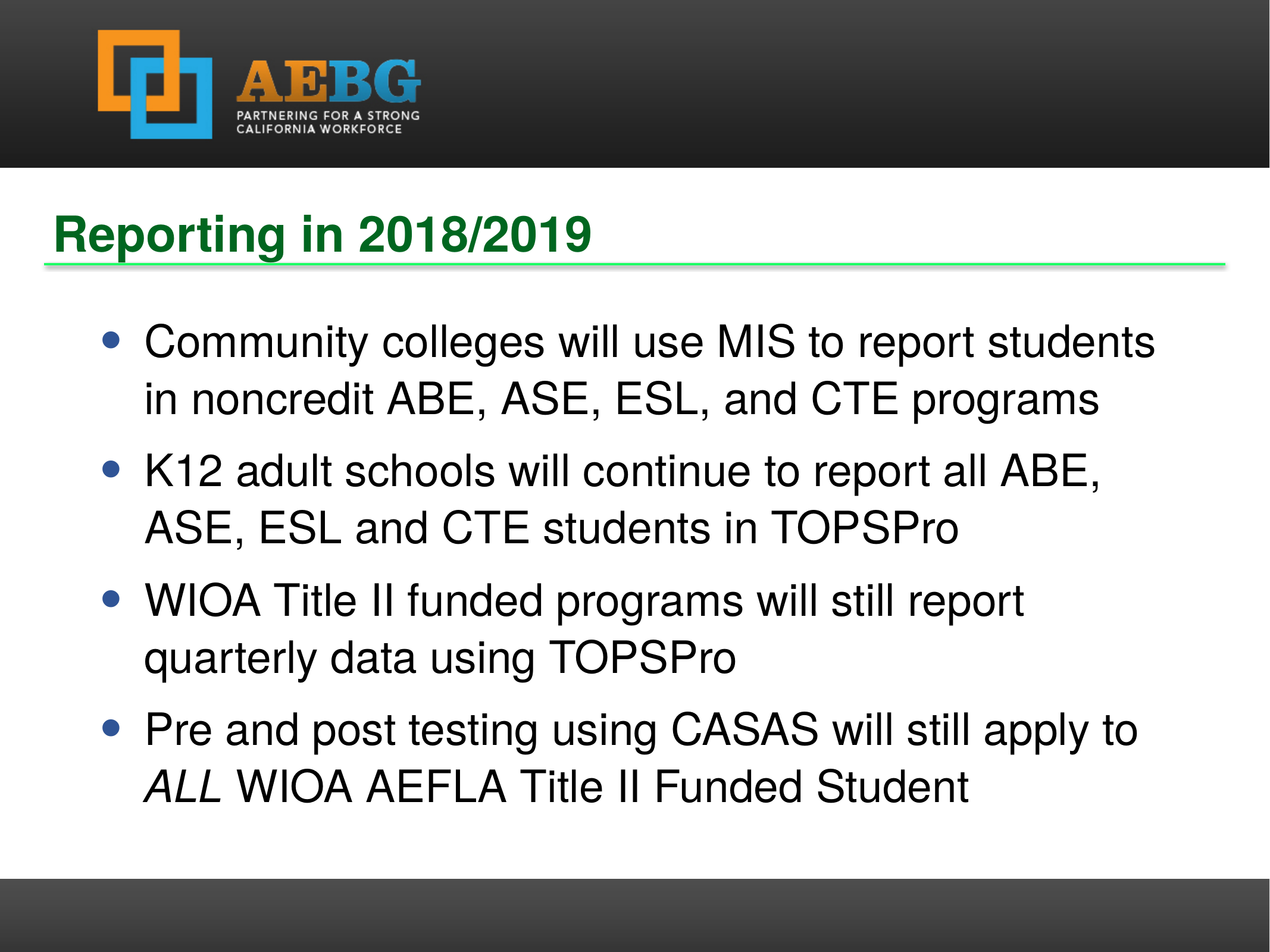

Reporting in 2018/2019
Community colleges will use MIS to report students in noncredit ABE, ASE, ESL, and CTE programs
K12 adult schools will continue to report all ABE, ASE, ESL and CTE students in TOPSPro
WIOA Title II funded programs will still report quarterly data using TOPSPro
Pre and post testing using CASAS will still apply to ALL WIOA AEFLA Title II Funded Student